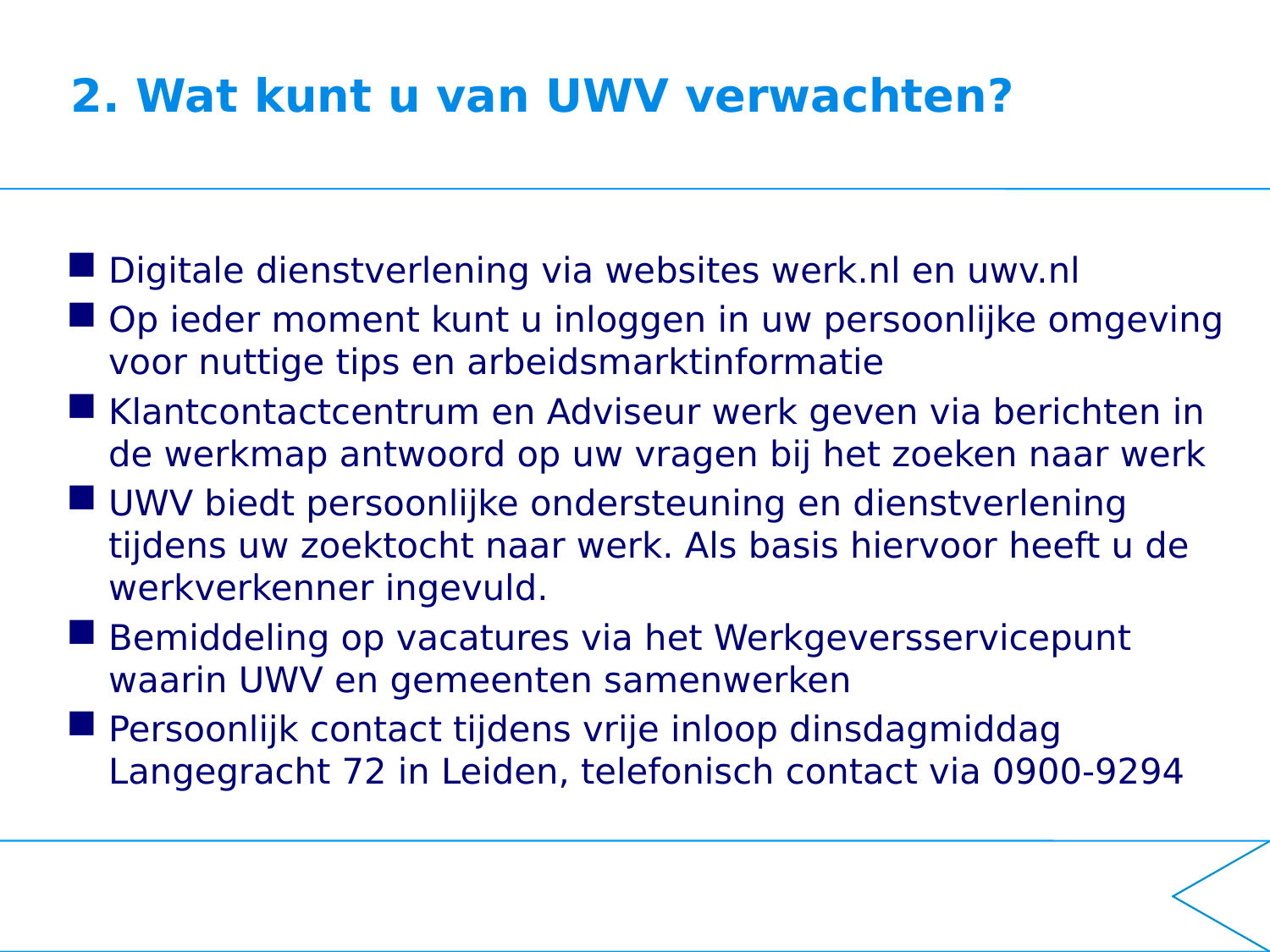

# 2. Wat kunt u van UWV verwachten?

Digitale dienstverlening via websites werk.nl en uwv.nl
Op ieder moment kunt u inloggen in uw persoonlijke omgeving voor nuttige tips en arbeidsmarktinformatie
Klantcontactcentrum en Adviseur werk geven via berichten in de werkmap antwoord op uw vragen bij het zoeken naar werk
UWV biedt persoonlijke ondersteuning en dienstverlening tijdens uw zoektocht naar werk. Als basis hiervoor heeft u de werkverkenner ingevuld.
Bemiddeling op vacatures via het Werkgeversservicepunt waarin UWV en gemeenten samenwerken
Persoonlijk contact tijdens vrije inloop dinsdagmiddag Langegracht 72 in Leiden, telefonisch contact via 0900-9294